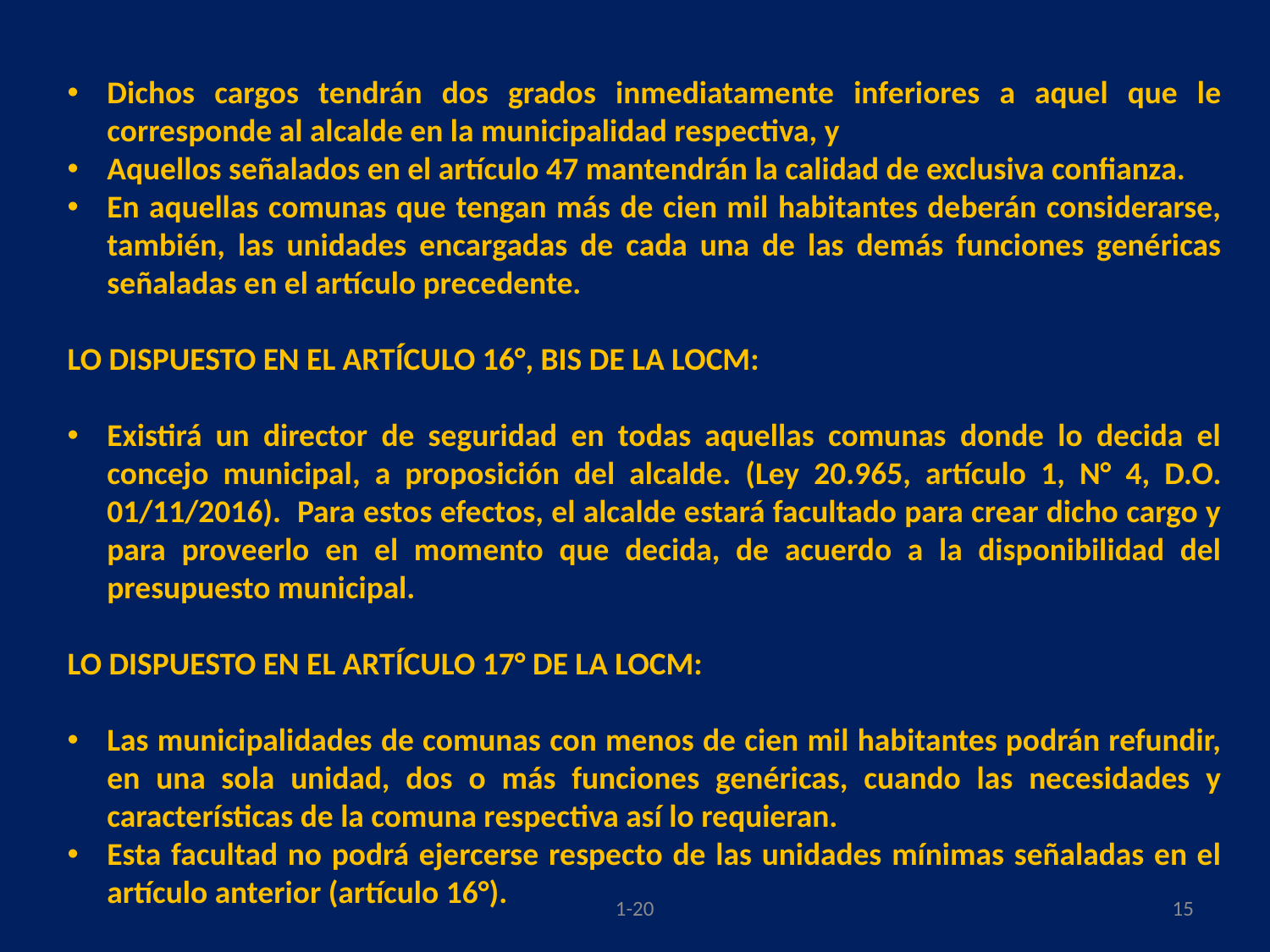

Dichos cargos tendrán dos grados inmediatamente inferiores a aquel que le corresponde al alcalde en la municipalidad respectiva, y
Aquellos señalados en el artículo 47 mantendrán la calidad de exclusiva confianza.
En aquellas comunas que tengan más de cien mil habitantes deberán considerarse, también, las unidades encargadas de cada una de las demás funciones genéricas señaladas en el artículo precedente.

LO DISPUESTO EN EL ARTÍCULO 16°, BIS DE LA LOCM:

Existirá un director de seguridad en todas aquellas comunas donde lo decida el concejo municipal, a proposición del alcalde. (Ley 20.965, artículo 1, N° 4, D.O. 01/11/2016).  Para estos efectos, el alcalde estará facultado para crear dicho cargo y para proveerlo en el momento que decida, de acuerdo a la disponibilidad del presupuesto municipal.

LO DISPUESTO EN EL ARTÍCULO 17° DE LA LOCM:

Las municipalidades de comunas con menos de cien mil habitantes podrán refundir, en una sola unidad, dos o más funciones genéricas, cuando las necesidades y características de la comuna respectiva así lo requieran.
Esta facultad no podrá ejercerse respecto de las unidades mínimas señaladas en el artículo anterior (artículo 16°).

1-20
15